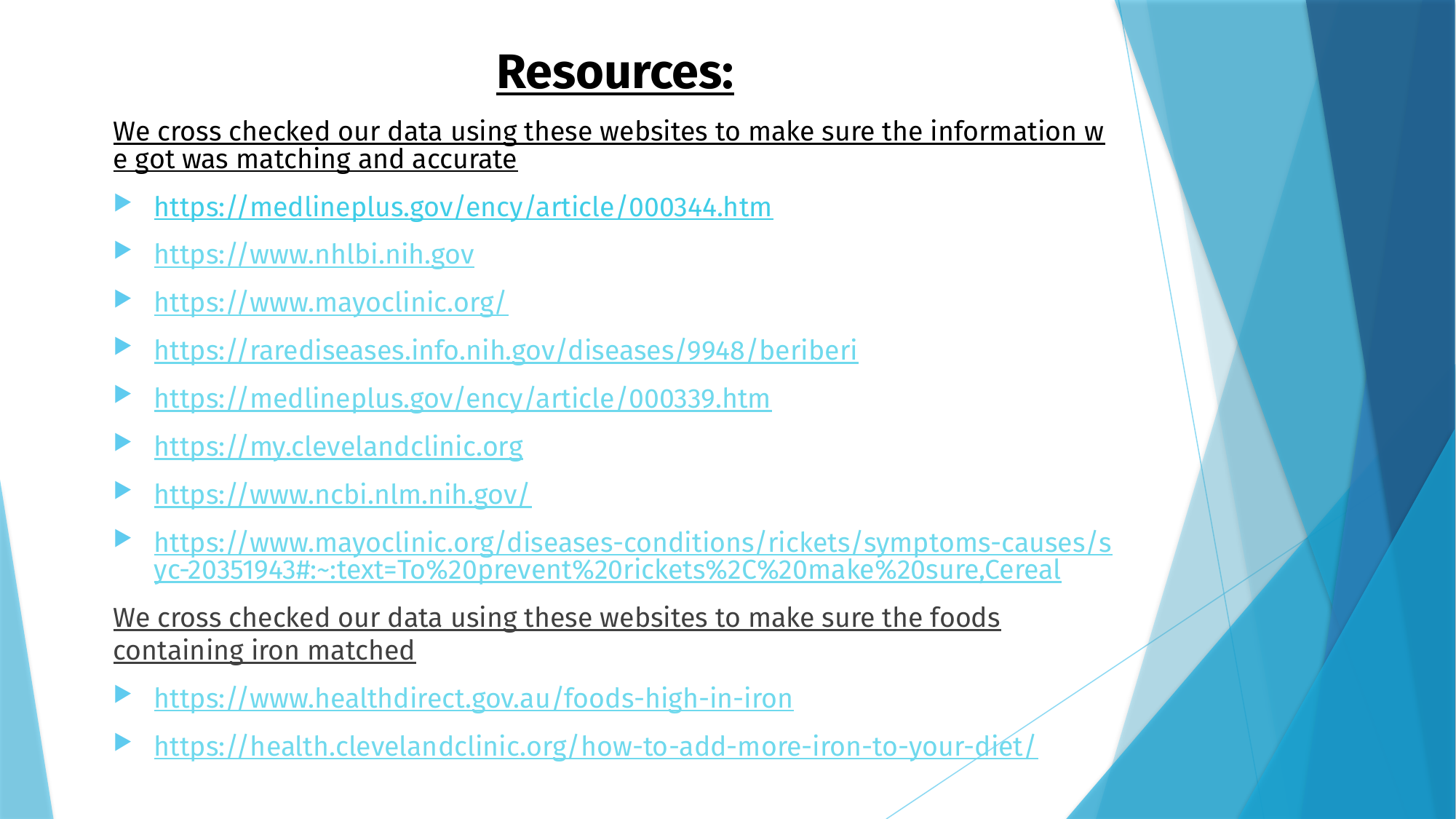

Resources:
We cross checked our data using these websites to make sure the information we got was matching and accurate
https://medlineplus.gov/ency/article/000344.htm
https://www.nhlbi.nih.gov
https://www.mayoclinic.org/
https://rarediseases.info.nih.gov/diseases/9948/beriberi
https://medlineplus.gov/ency/article/000339.htm
https://my.clevelandclinic.org
https://www.ncbi.nlm.nih.gov/
https://www.mayoclinic.org/diseases-conditions/rickets/symptoms-causes/syc-20351943#:~:text=To%20prevent%20rickets%2C%20make%20sure,Cereal
We cross checked our data using these websites to make sure the foods containing iron matched
https://www.healthdirect.gov.au/foods-high-in-iron
https://health.clevelandclinic.org/how-to-add-more-iron-to-your-diet/